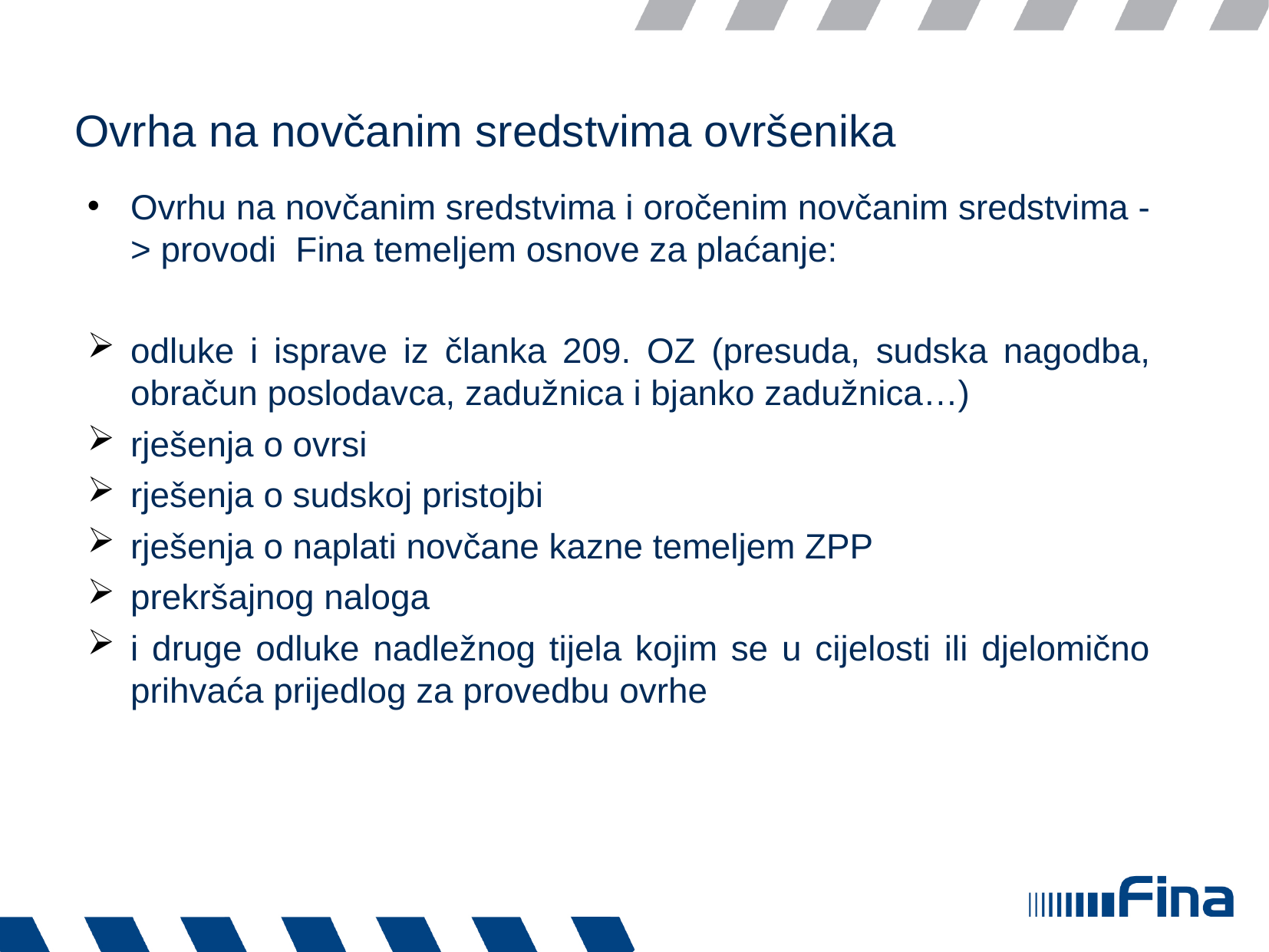

# Ovrha na novčanim sredstvima ovršenika
Ovrhu na novčanim sredstvima i oročenim novčanim sredstvima -> provodi  Fina temeljem osnove za plaćanje:

odluke i isprave iz članka 209. OZ (presuda, sudska nagodba, obračun poslodavca, zadužnica i bjanko zadužnica…)
rješenja o ovrsi
rješenja o sudskoj pristojbi
rješenja o naplati novčane kazne temeljem ZPP
prekršajnog naloga
i druge odluke nadležnog tijela kojim se u cijelosti ili djelomično prihvaća prijedlog za provedbu ovrhe